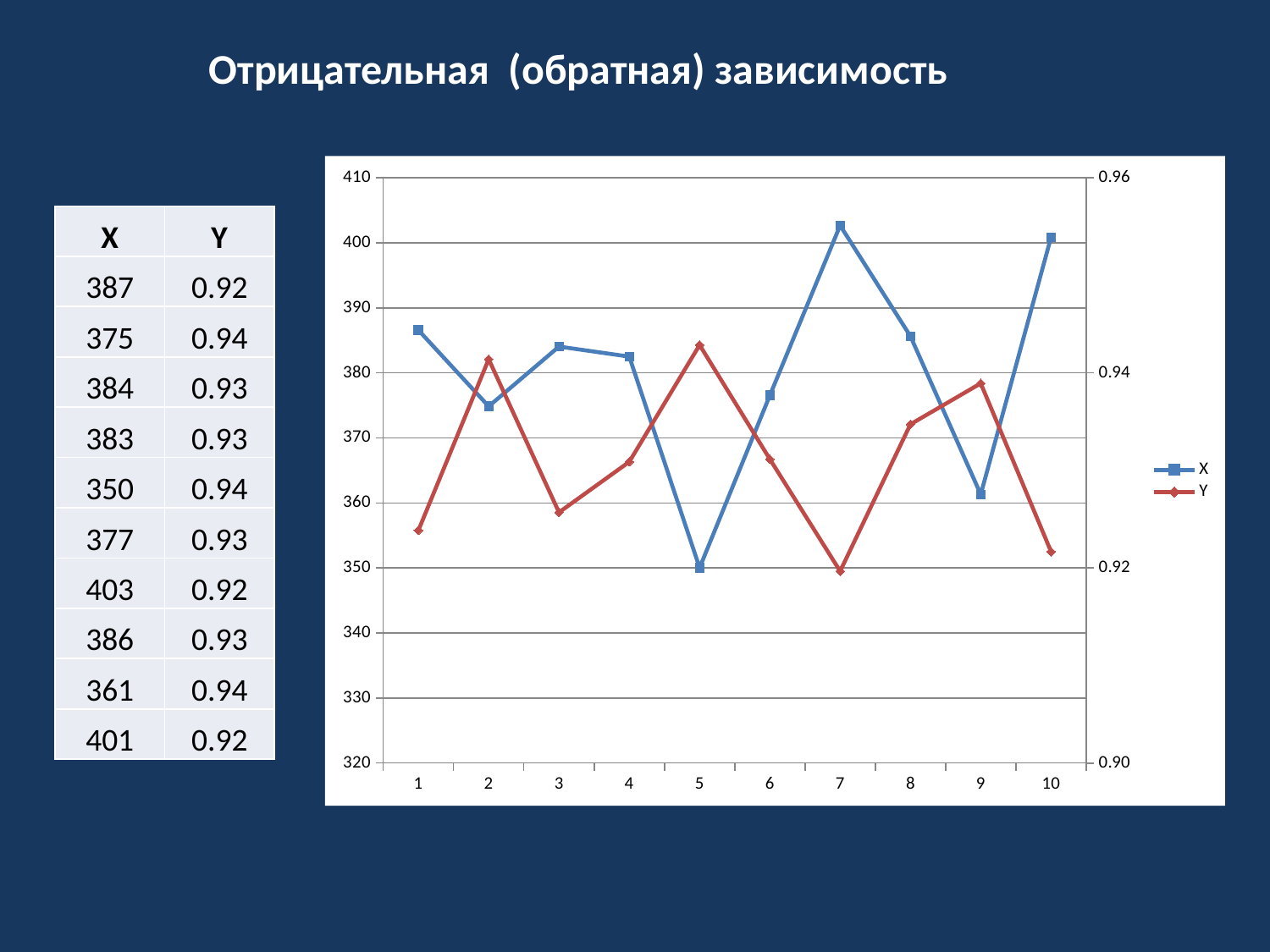

Отрицательная  (обратная) зависимость

### Chart

| Category | X | Y |
|---|---|---|
| X | Y |
| --- | --- |
| 387 | 0.92 |
| 375 | 0.94 |
| 384 | 0.93 |
| 383 | 0.93 |
| 350 | 0.94 |
| 377 | 0.93 |
| 403 | 0.92 |
| 386 | 0.93 |
| 361 | 0.94 |
| 401 | 0.92 |